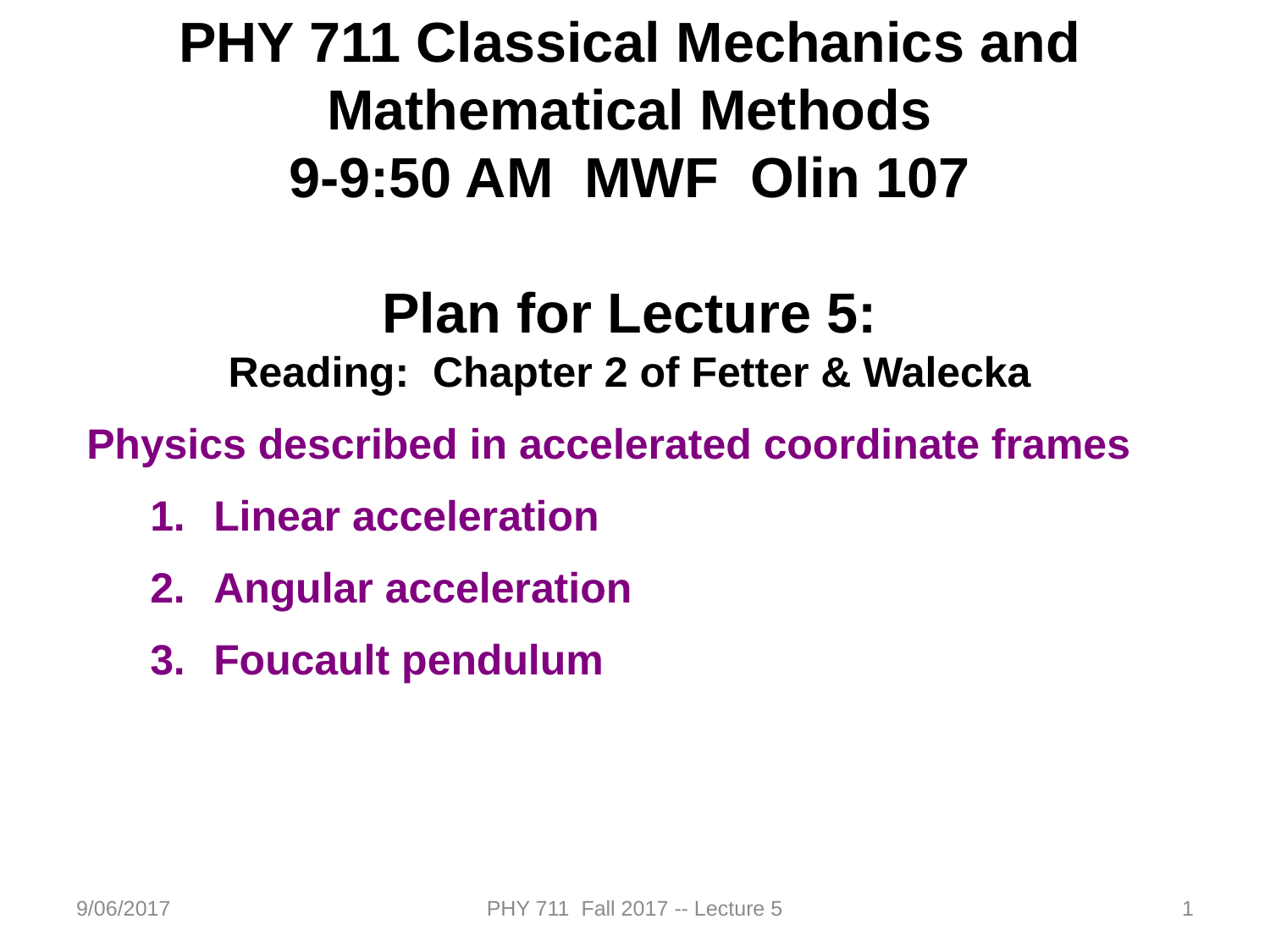

PHY 711 Classical Mechanics and Mathematical Methods
9-9:50 AM  MWF  Olin 107

Plan for Lecture 5:
Reading:  Chapter 2 of Fetter & Walecka
Physics described in accelerated coordinate frames
Linear acceleration
Angular acceleration
Foucault pendulum

9/06/2017
PHY 711  Fall 2017 -- Lecture 5
1